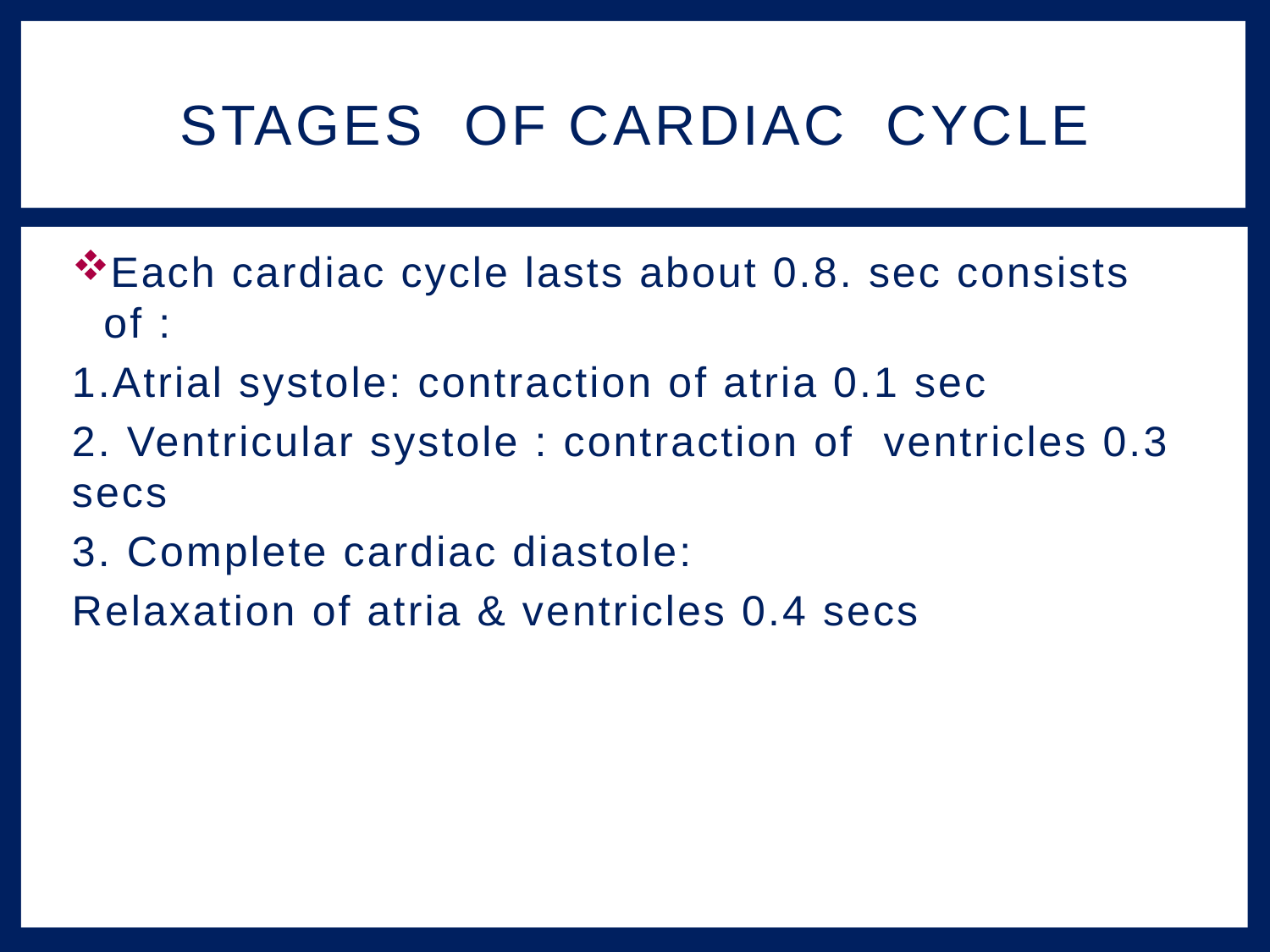

# Stages  of cardiac  cycle
Each cardiac cycle lasts about 0.8. sec consists of :
1.Atrial systole: contraction of atria 0.1 sec
2. Ventricular systole : contraction of  ventricles 0.3 secs
3. Complete cardiac diastole:
Relaxation of atria & ventricles 0.4 secs